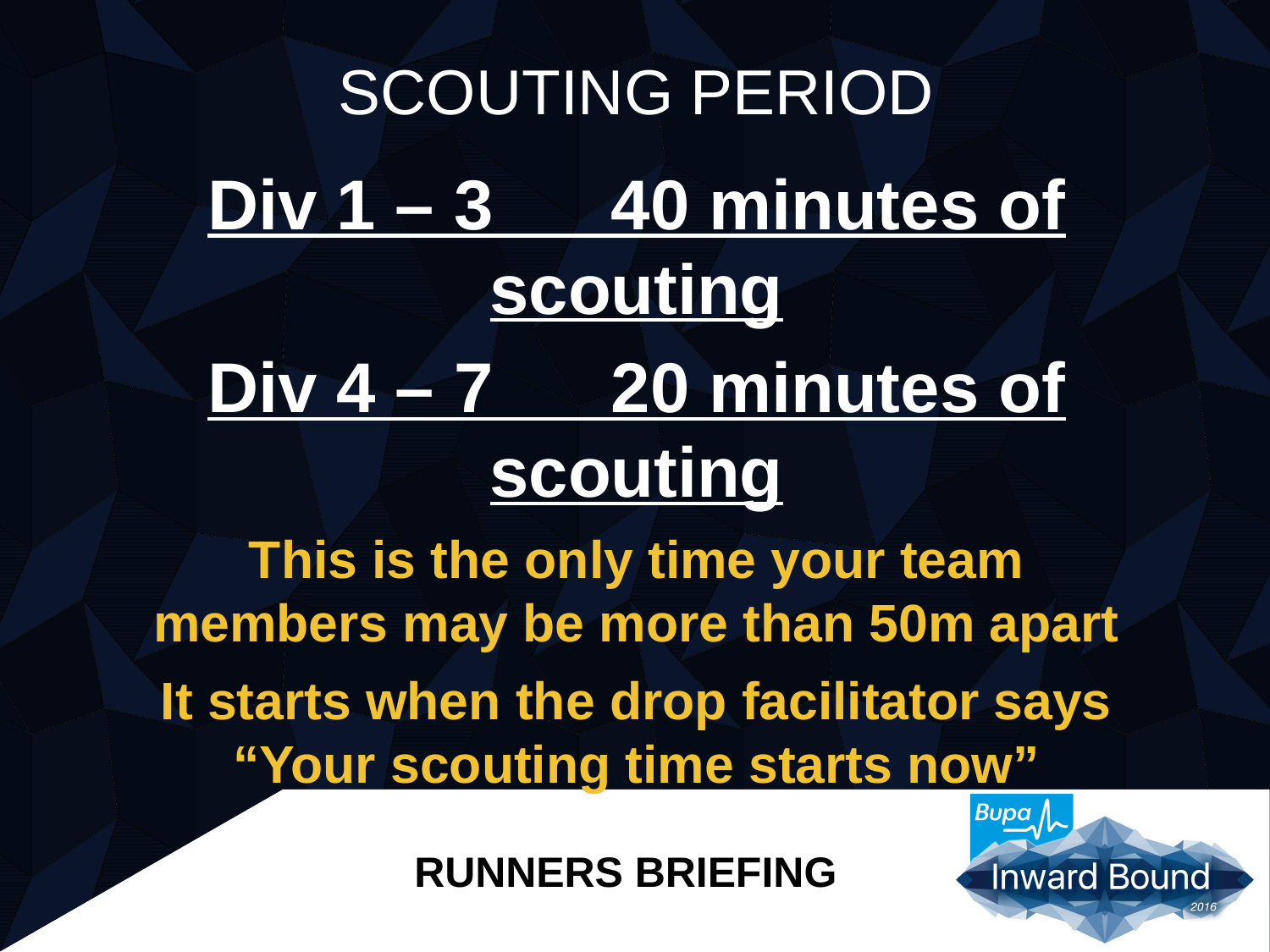

# SCOUTING PERIOD
Div 1 – 3      40 minutes of scouting
Div 4 – 7      20 minutes of scouting
This is the only time your team members may be more than 50m apart
It starts when the drop facilitator says “Your scouting time starts now”